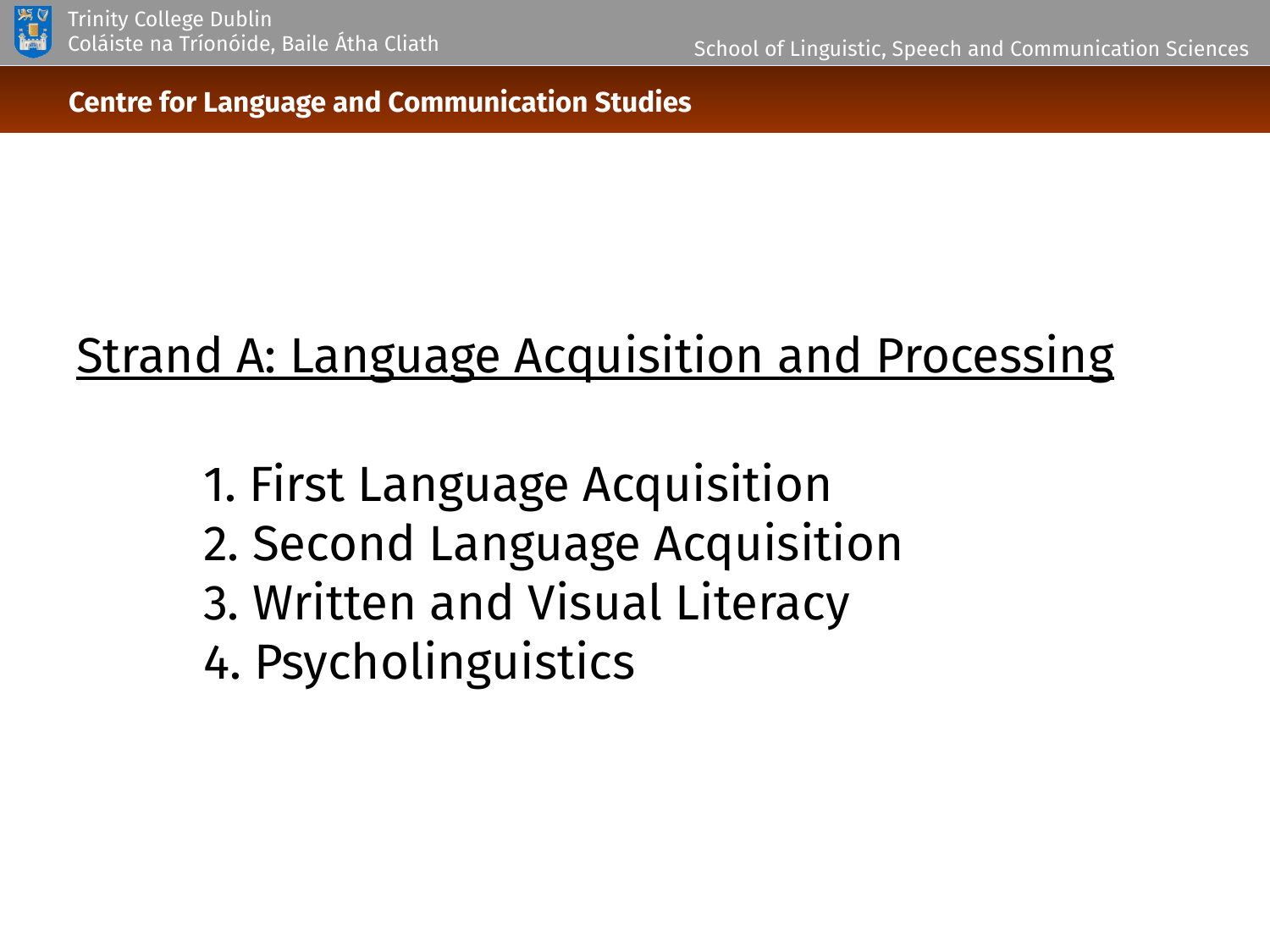

#
Strand A: Language Acquisition and Processing
	1. First Language Acquisition 
	2. Second Language Acquisition 
	3. Written and Visual Literacy 
	4. Psycholinguistics